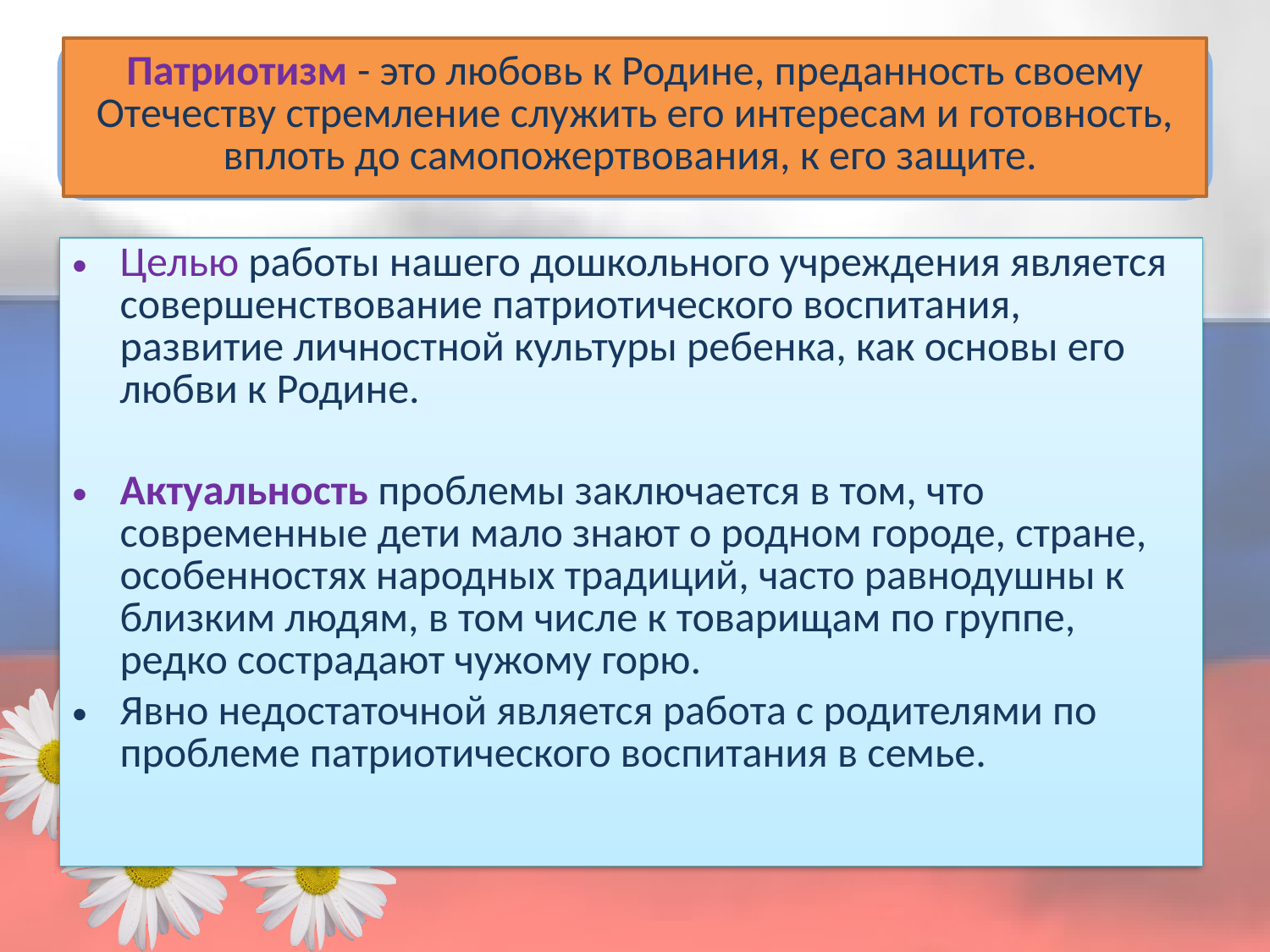

# Патриотизм - это любовь к Родине, преданность своему Отечеству стремление служить его интересам и готовность, вплоть до самопожертвования, к его защите.
Целью работы нашего дошкольного учреждения является совершенствование патриотического воспитания, развитие личностной культуры ребенка, как основы его любви к Родине.

Актуальность проблемы заключается в том, что современные дети мало знают о родном городе, стране, особенностях народных традиций, часто равнодушны к близким людям, в том числе к товарищам по группе, редко сострадают чужому горю.
Явно недостаточной является работа с родителями по проблеме патриотического воспитания в семье.